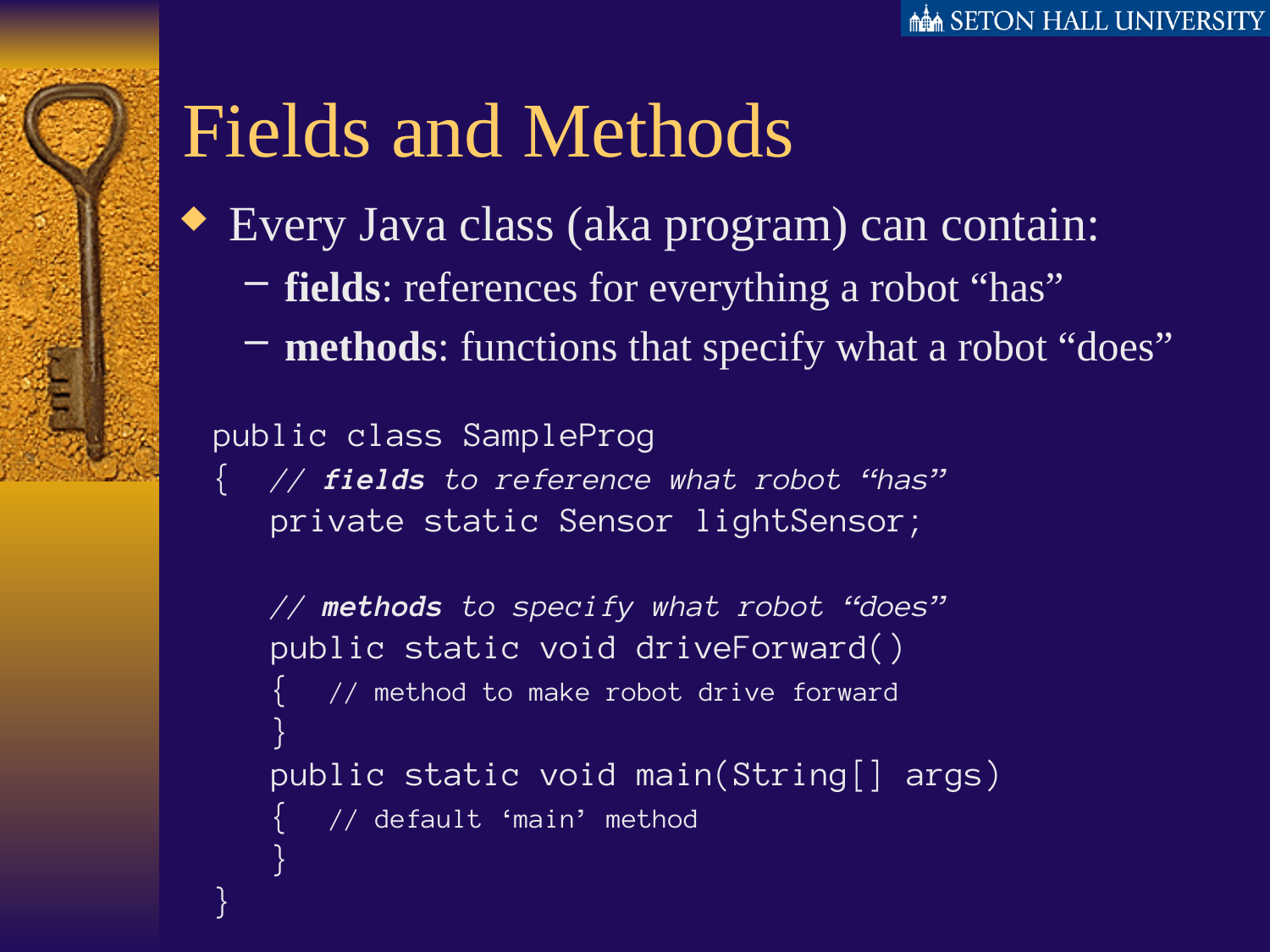

# Fields and Methods
Every Java class (aka program) can contain:
fields: references for everything a robot “has”
methods: functions that specify what a robot “does”
public class SampleProg
{  // fields to reference what robot “has”
   private static Sensor lightSensor;
   // methods to specify what robot “does”
   public static void driveForward()
   {  // method to make robot drive forward
   }
   public static void main(String[] args)
   {  // default ‘main’ method
   }
}